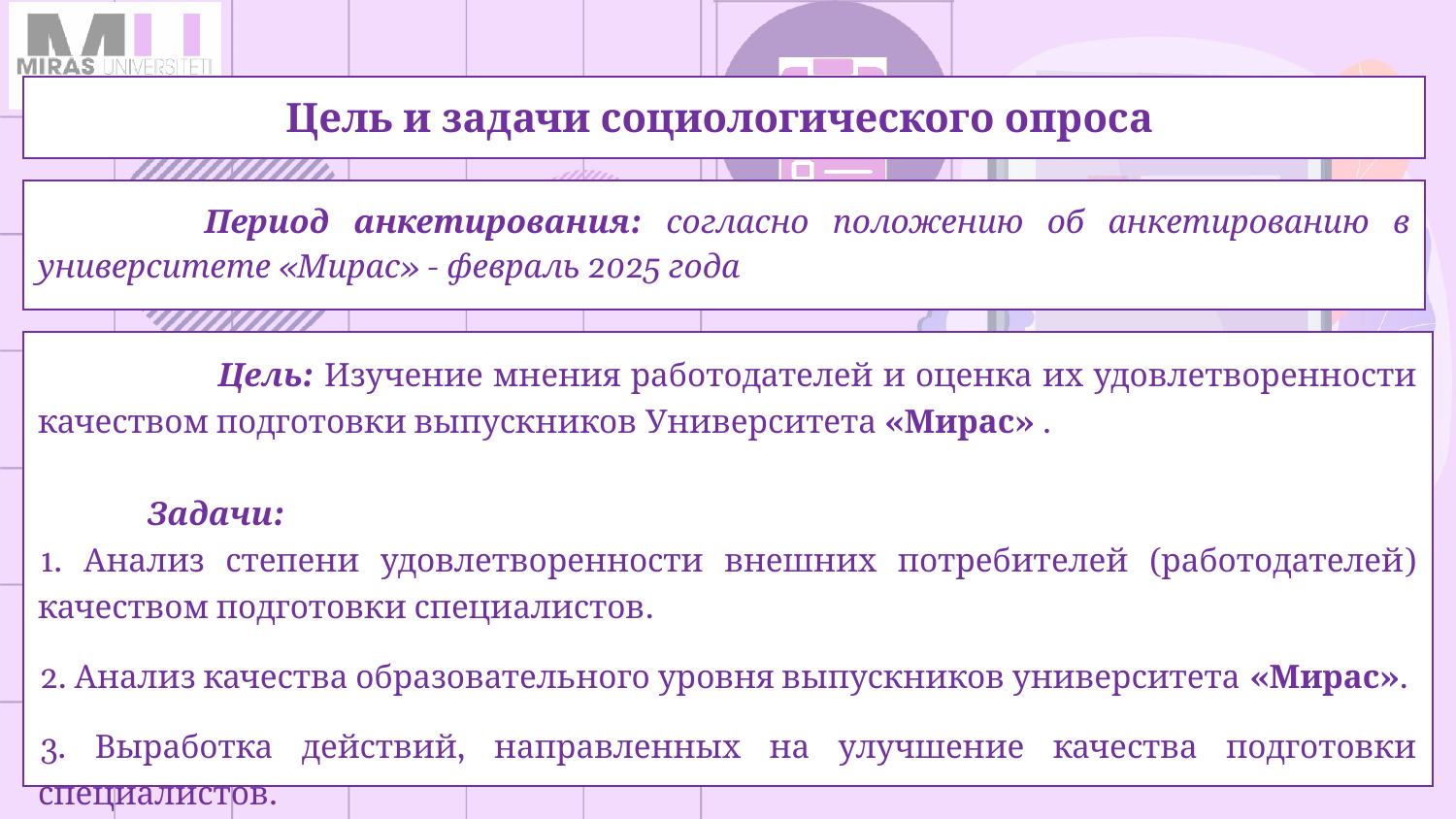

Цель и задачи социологического опроса
       Период анкетирования: согласно положению об анкетированию в университете «Мирас» - февраль 2025 года
                 Цель: Изучение мнения работодателей и оценка их удовлетворенности качеством подготовки выпускников Университета «Мирас» .

             Задачи:
1. Анализ степени удовлетворенности внешних потребителей (работодателей) качеством подготовки специалистов.

2. Анализ качества образовательного уровня выпускников университета «Мирас».

3. Выработка действий, направленных на улучшение качества подготовки специалистов.